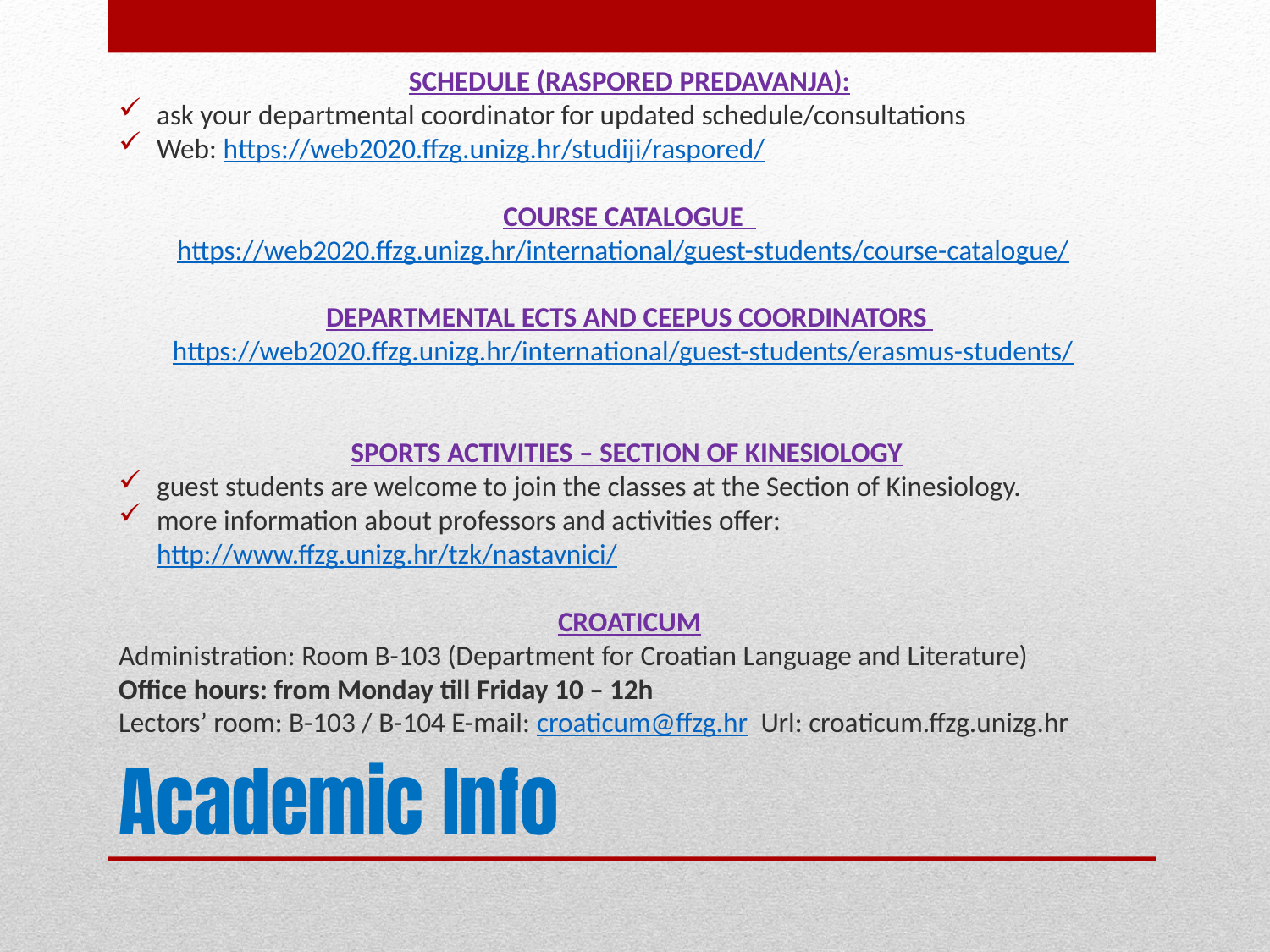

SCHEDULE (RASPORED PREDAVANJA):
ask your departmental coordinator for updated schedule/consultations
Web: https://web2020.ffzg.unizg.hr/studiji/raspored/

COURSE CATALOGUE
https://web2020.ffzg.unizg.hr/international/guest-students/course-catalogue/

DEPARTMENTAL ECTS AND CEEPUS COORDINATORS
https://web2020.ffzg.unizg.hr/international/guest-students/erasmus-students/

SPORTS ACTIVITIES – SECTION OF KINESIOLOGY
guest students are welcome to join the classes at the Section of Kinesiology.
more information about professors and activities offer: http://www.ffzg.unizg.hr/tzk/nastavnici/

CROATICUM
Administration: Room B-103 (Department for Croatian Language and Literature)
Office hours: from Monday till Friday 10 – 12h
Lectors’ room: B-103 / B-104 E-mail: croaticum@ffzg.hr  Url: croaticum.ffzg.unizg.hr
# Academic Info